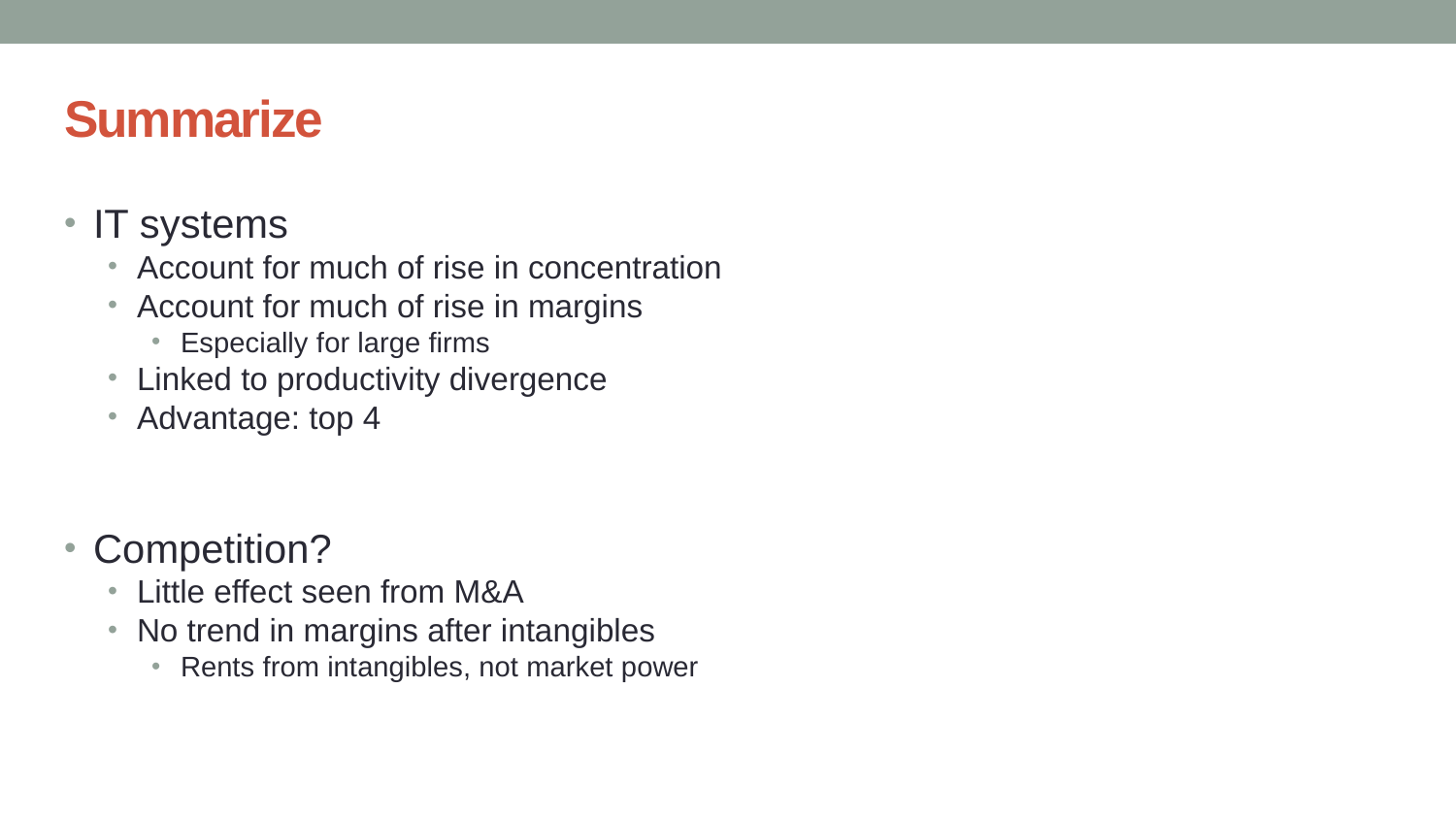

# Summarize
IT systems
Account for much of rise in concentration
Account for much of rise in margins
Especially for large firms
Linked to productivity divergence
Advantage: top 4

Competition?
Little effect seen from M&A
No trend in margins after intangibles
Rents from intangibles, not market power